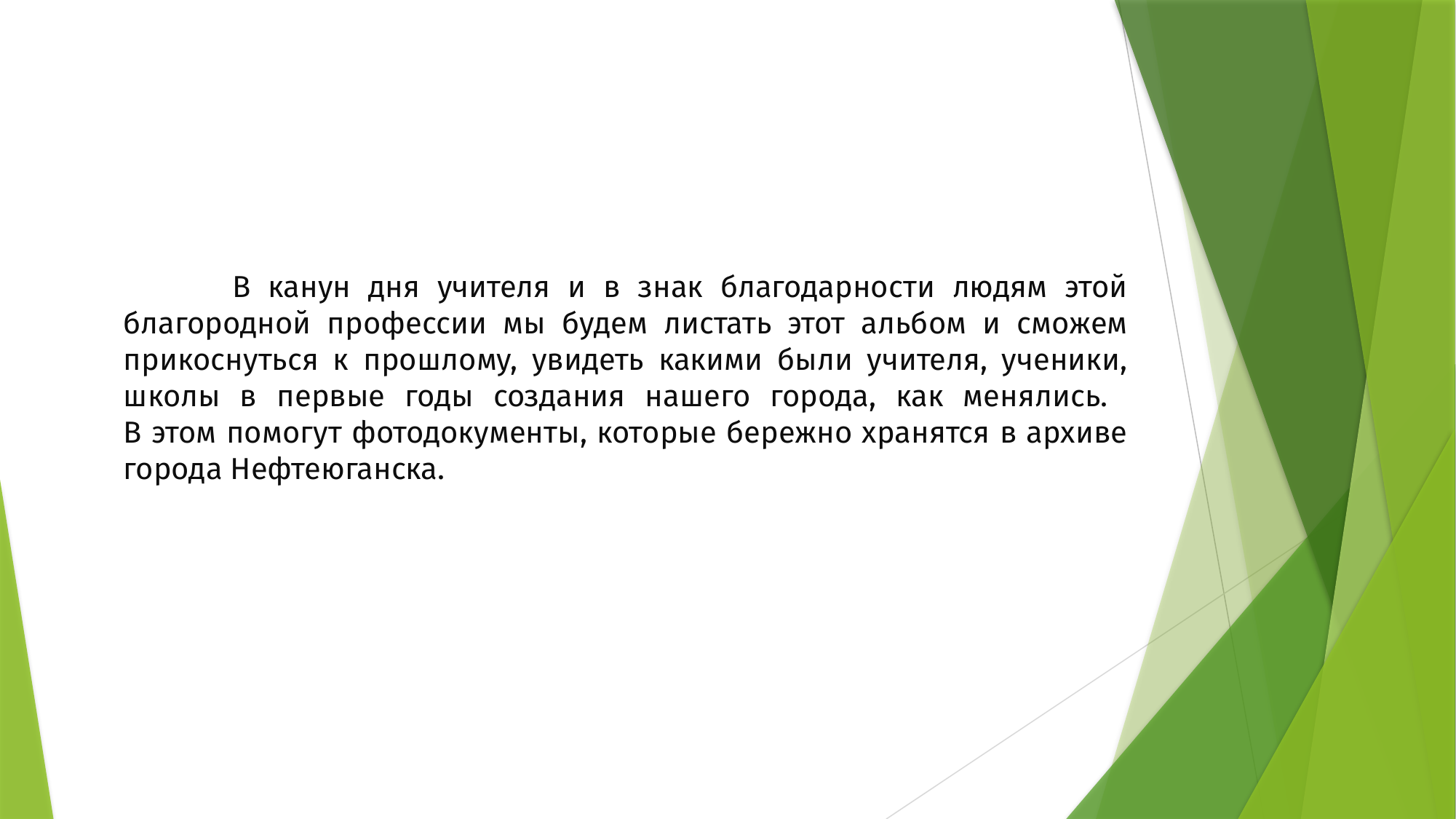

В канун дня учителя и в знак благодарности людям этой благородной профессии мы будем листать этот альбом и сможем прикоснуться к прошлому, увидеть какими были учителя, ученики, школы в первые годы создания нашего города, как менялись.
В этом помогут фотодокументы, которые бережно хранятся в архиве города Нефтеюганска.